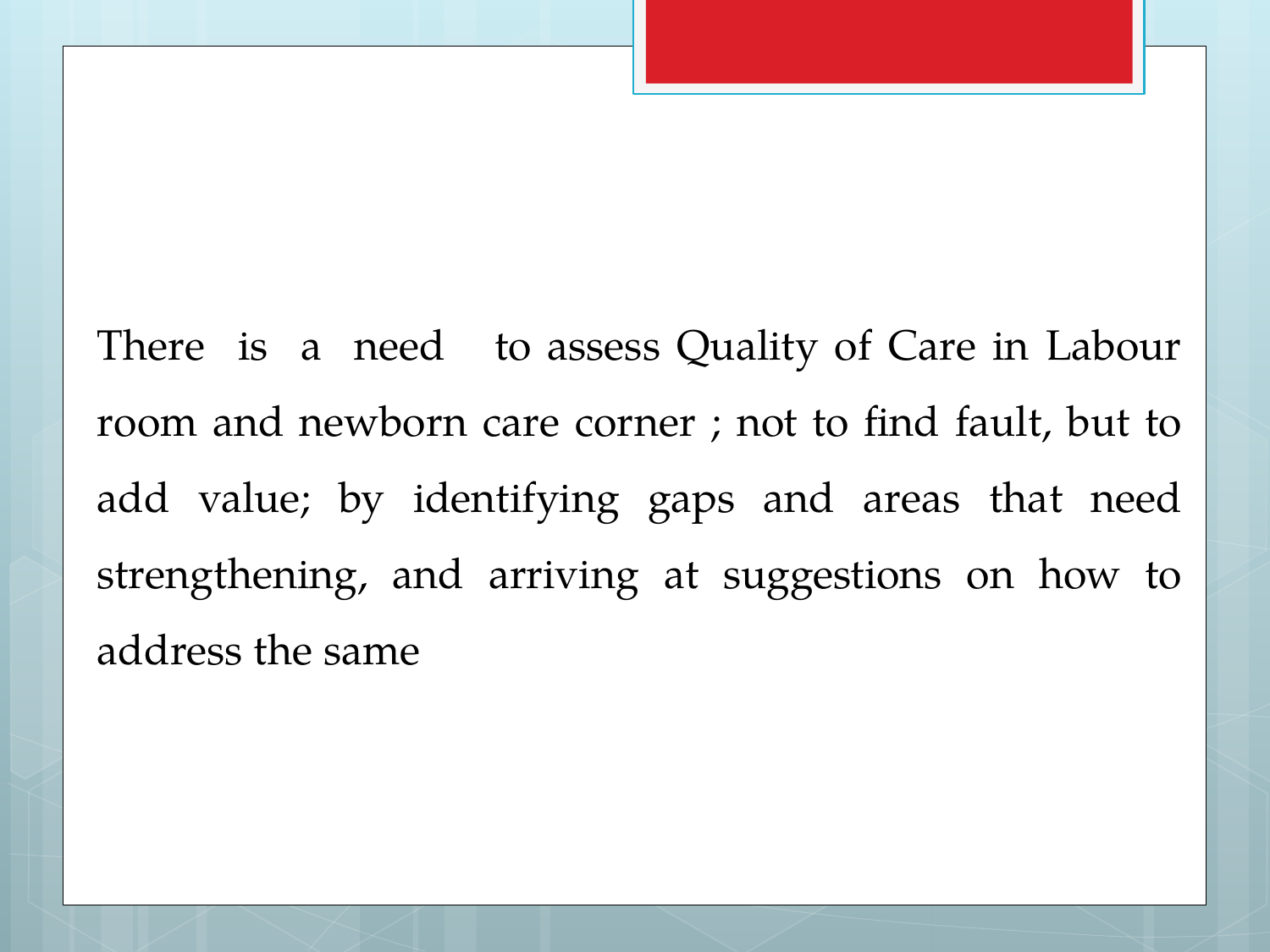

There  is  a  need   to assess Quality of Care in Labour room and newborn care corner ; not to find fault, but to add value; by identifying gaps and areas that need strengthening, and arriving at suggestions on how to address the same